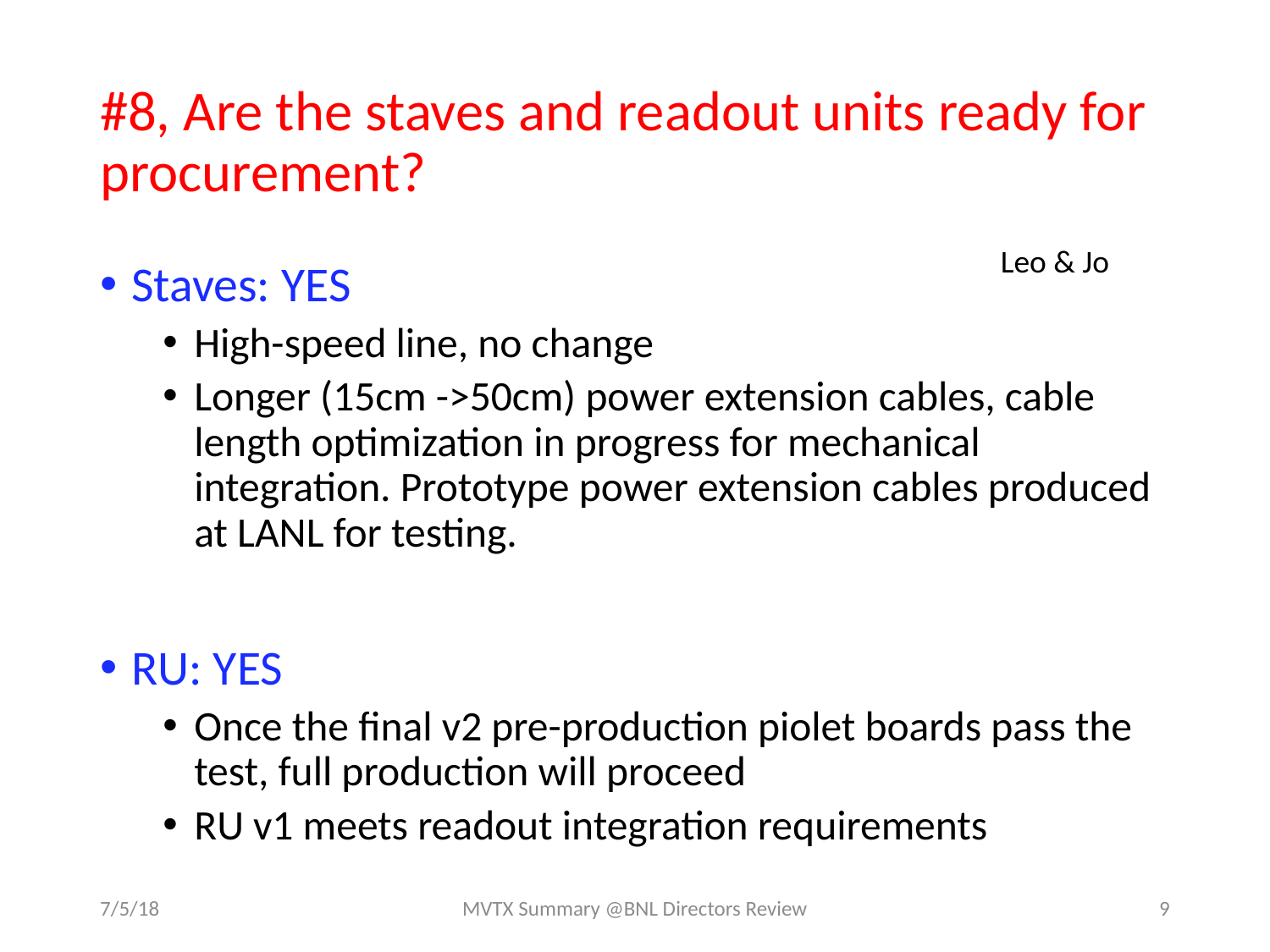

# #8, Are the staves and readout units ready for procurement?
Leo & Jo
Staves: YES
High-speed line, no change
Longer (15cm ->50cm) power extension cables, cable length optimization in progress for mechanical integration. Prototype power extension cables produced at LANL for testing.

RU: YES
Once the final v2 pre-production piolet boards pass the test, full production will proceed
RU v1 meets readout integration requirements
7/5/18
MVTX Summary @BNL Directors Review
9